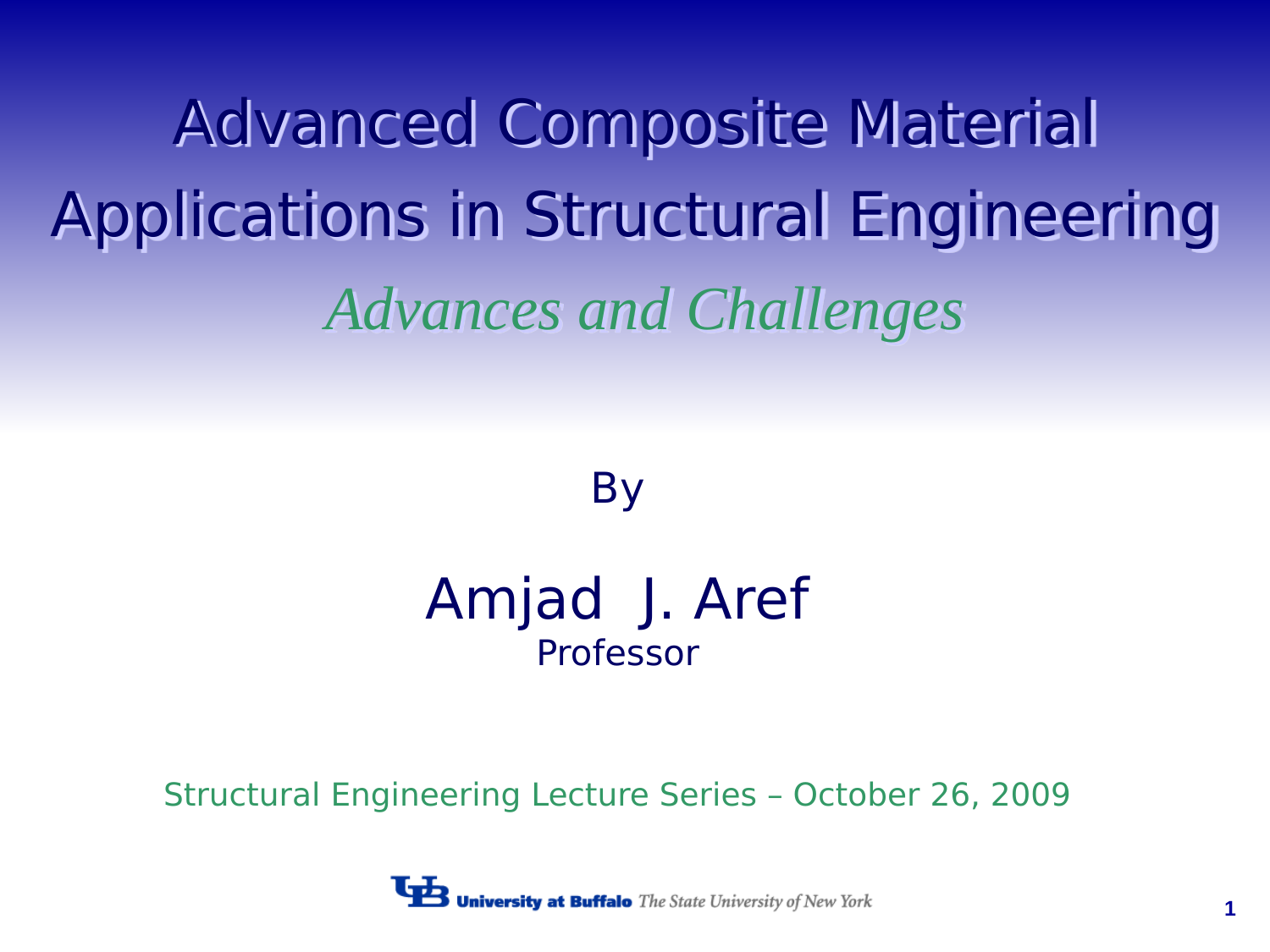

# Advanced Composite Material Applications in Structural Engineering Advances and Challenges
By

Amjad  J. Aref
Professor

Structural Engineering Lecture Series – October 26, 2009
1